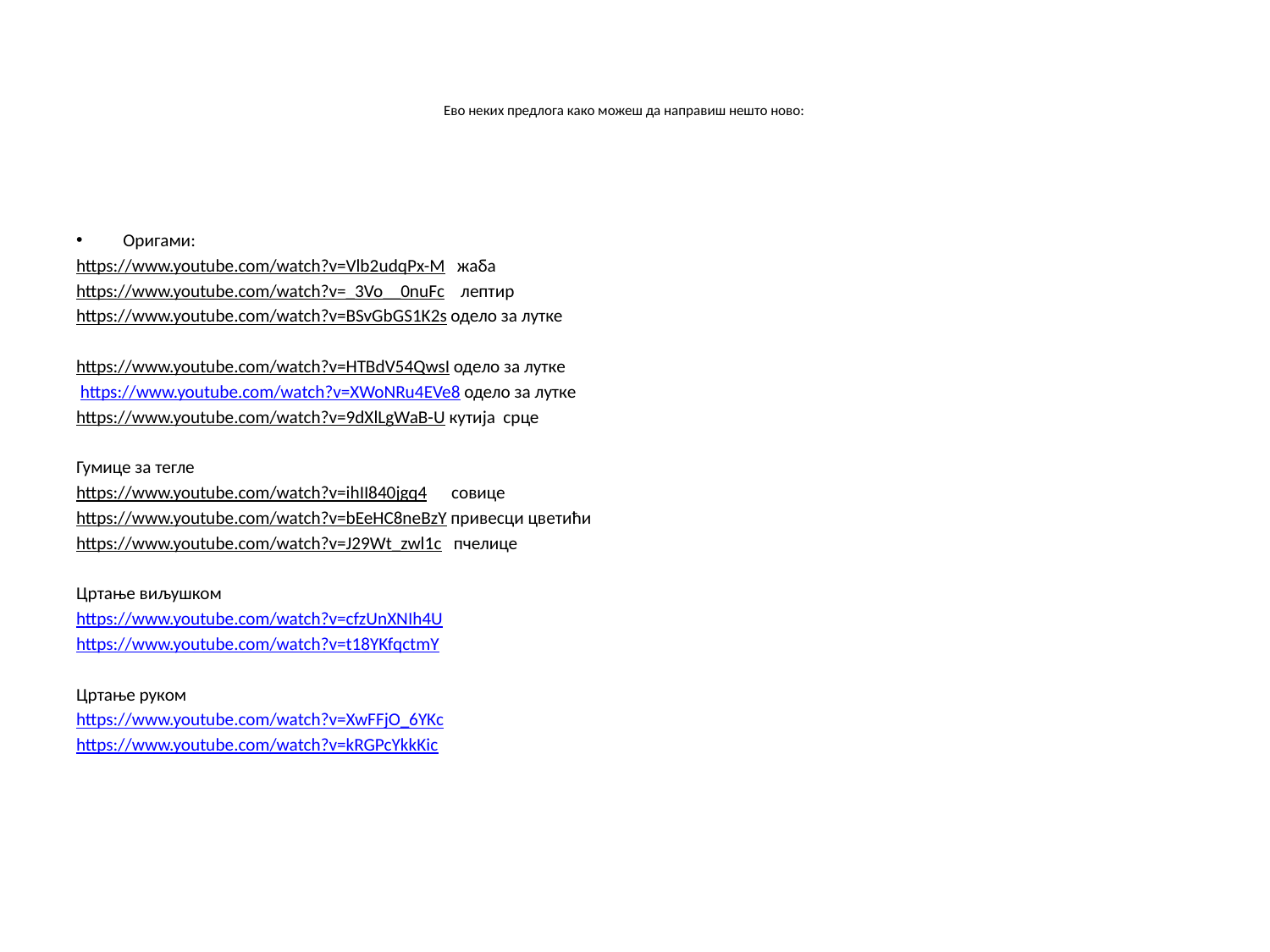

# Ево неких предлога како можеш да направиш нешто ново:
Оригами:
https://www.youtube.com/watch?v=Vlb2udqPx-M   жаба
https://www.youtube.com/watch?v=_3Vo__0nuFc    лептир
https://www.youtube.com/watch?v=BSvGbGS1K2s одело за лутке

https://www.youtube.com/watch?v=HTBdV54QwsI одело за лутке
 https://www.youtube.com/watch?v=XWoNRu4EVe8 одело за лутке
https://www.youtube.com/watch?v=9dXlLgWaB-U кутија  срце

Гумице за тегле
https://www.youtube.com/watch?v=ihII840jgq4      совице
https://www.youtube.com/watch?v=bEeHC8neBzY привесци цветићи
https://www.youtube.com/watch?v=J29Wt_zwl1c   пчелице

Цртање виљушком
https://www.youtube.com/watch?v=cfzUnXNIh4U
https://www.youtube.com/watch?v=t18YKfqctmY

Цртање руком
https://www.youtube.com/watch?v=XwFFjO_6YKc
https://www.youtube.com/watch?v=kRGPcYkkKic